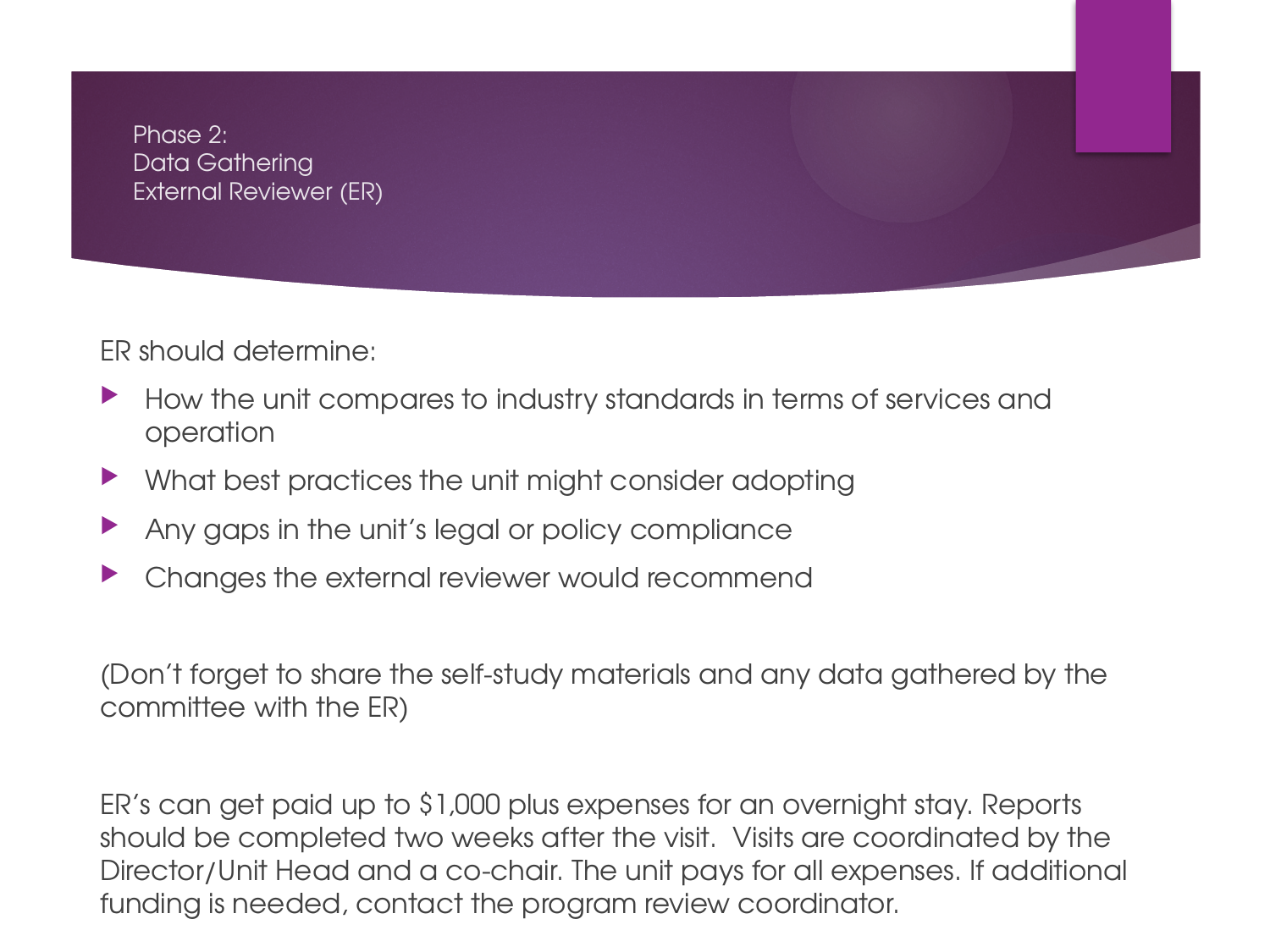

# Phase 2: Data Gathering External Reviewer (ER)
ER should determine:
How the unit compares to industry standards in terms of services and operation
What best practices the unit might consider adopting
Any gaps in the unit’s legal or policy compliance
Changes the external reviewer would recommend

(Don’t forget to share the self-study materials and any data gathered by the committee with the ER)

ER’s can get paid up to $1,000 plus expenses for an overnight stay. Reports should be completed two weeks after the visit.  Visits are coordinated by the Director/Unit Head and a co-chair. The unit pays for all expenses. If additional funding is needed, contact the program review coordinator.